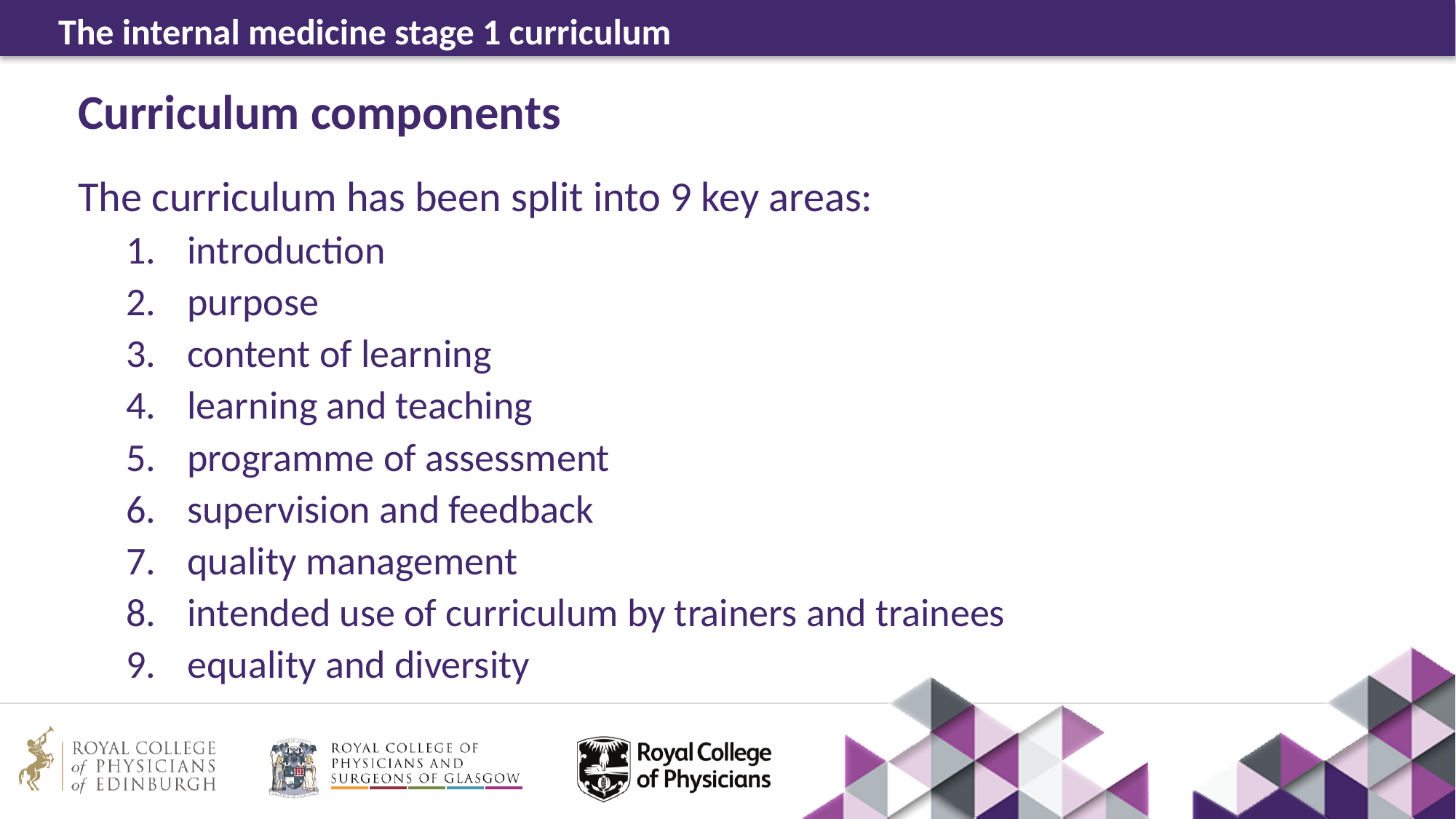

# Curriculum components
The curriculum has been split into 9 key areas:
introduction
purpose
content of learning
learning and teaching
programme of assessment
supervision and feedback
quality management
intended use of curriculum by trainers and trainees
equality and diversity